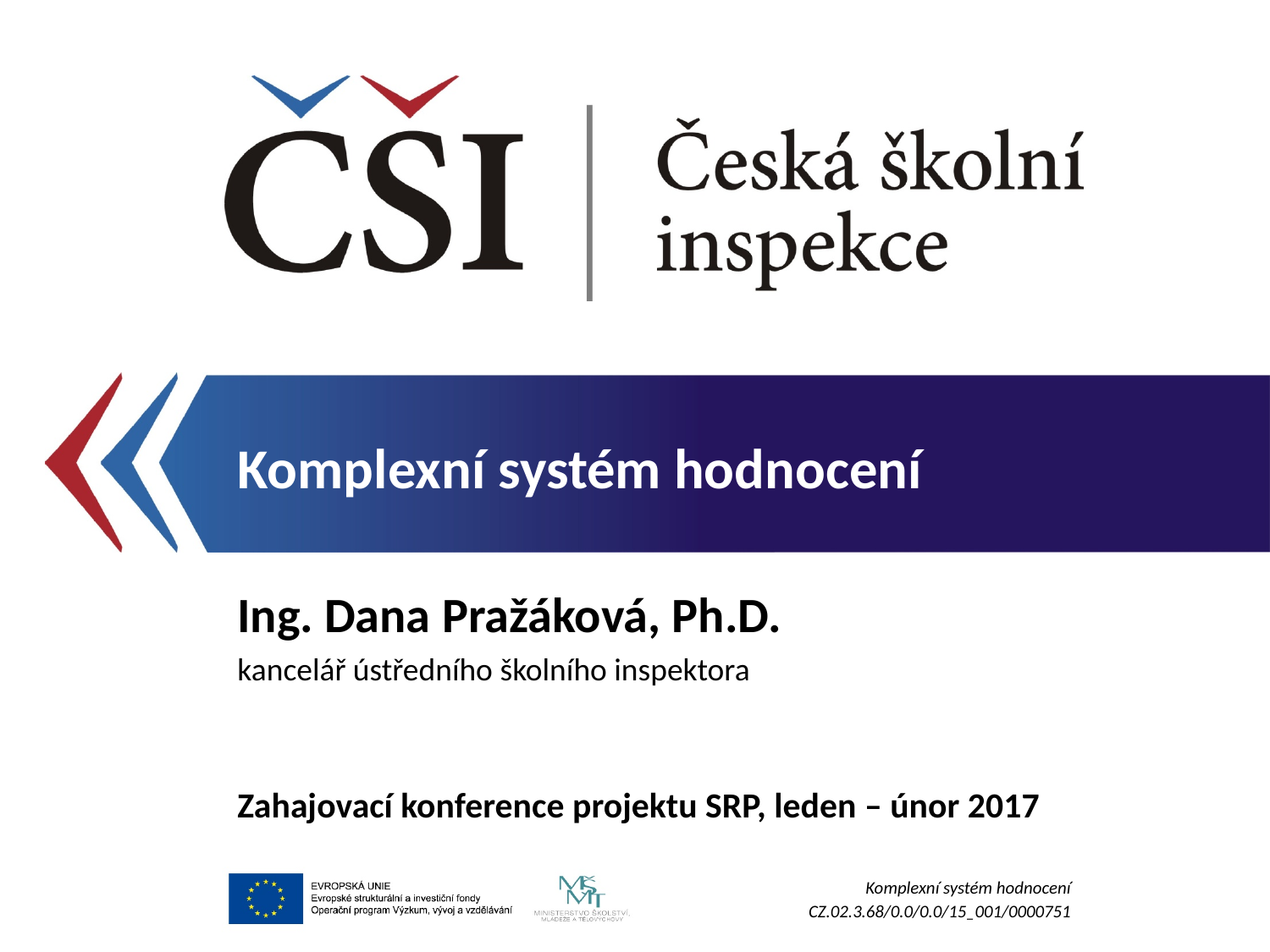

Komplexní systém hodnocení
Ing. Dana Pražáková, Ph.D.
kancelář ústředního školního inspektora
Zahajovací konference projektu SRP, leden – únor 2017